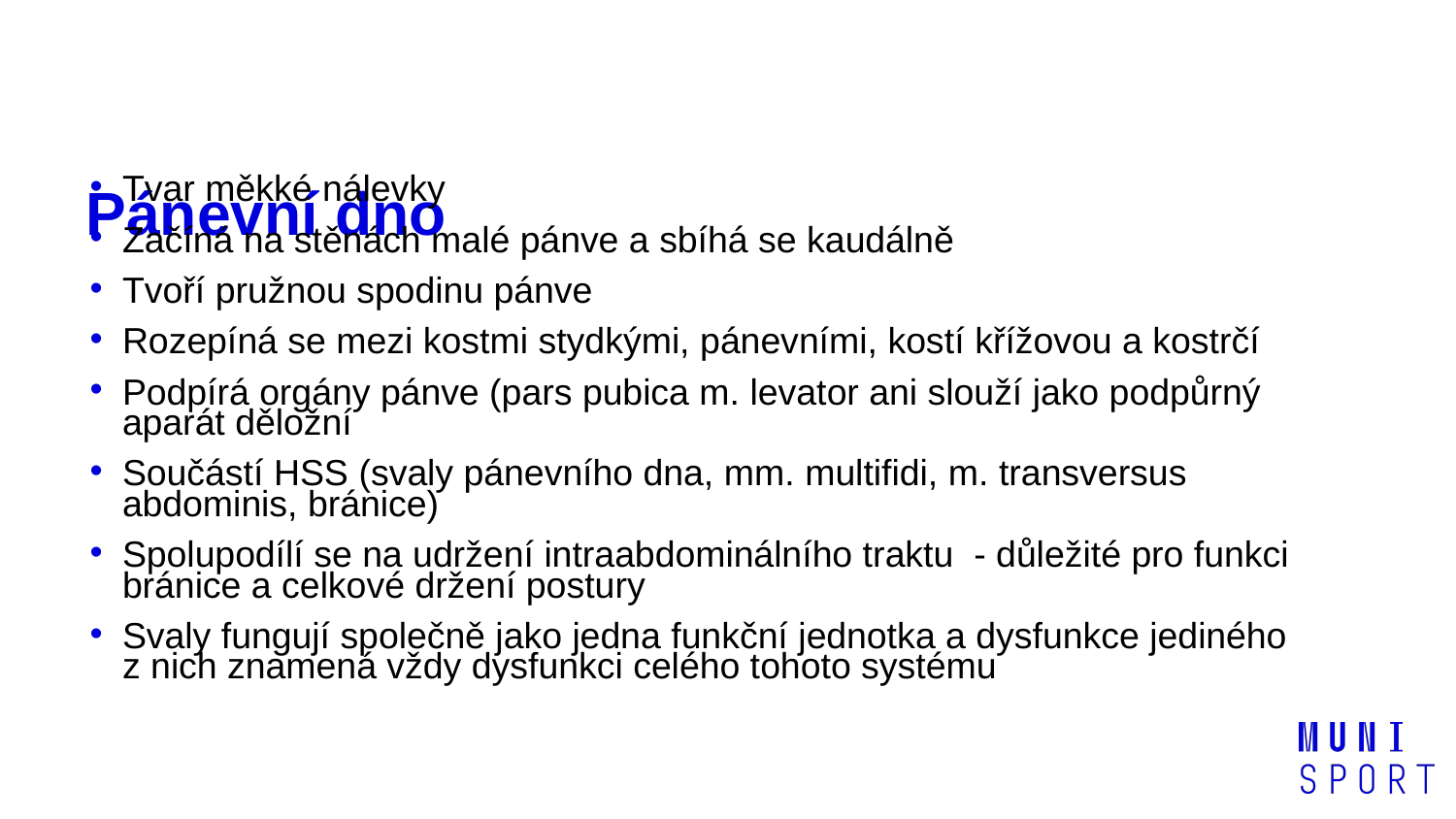

# Pánevní dno
Tvar měkké nálevky
Začíná na stěnách malé pánve a sbíhá se kaudálně
Tvoří pružnou spodinu pánve
Rozepíná se mezi kostmi stydkými, pánevními, kostí křížovou a kostrčí
Podpírá orgány pánve (pars pubica m. levator ani slouží jako podpůrný aparát děložní
Součástí HSS (svaly pánevního dna, mm. multifidi, m. transversus abdominis, bránice)
Spolupodílí se na udržení intraabdominálního traktu  - důležité pro funkci bránice a celkové držení postury
Svaly fungují společně jako jedna funkční jednotka a dysfunkce jediného z nich znamená vždy dysfunkci celého tohoto systému